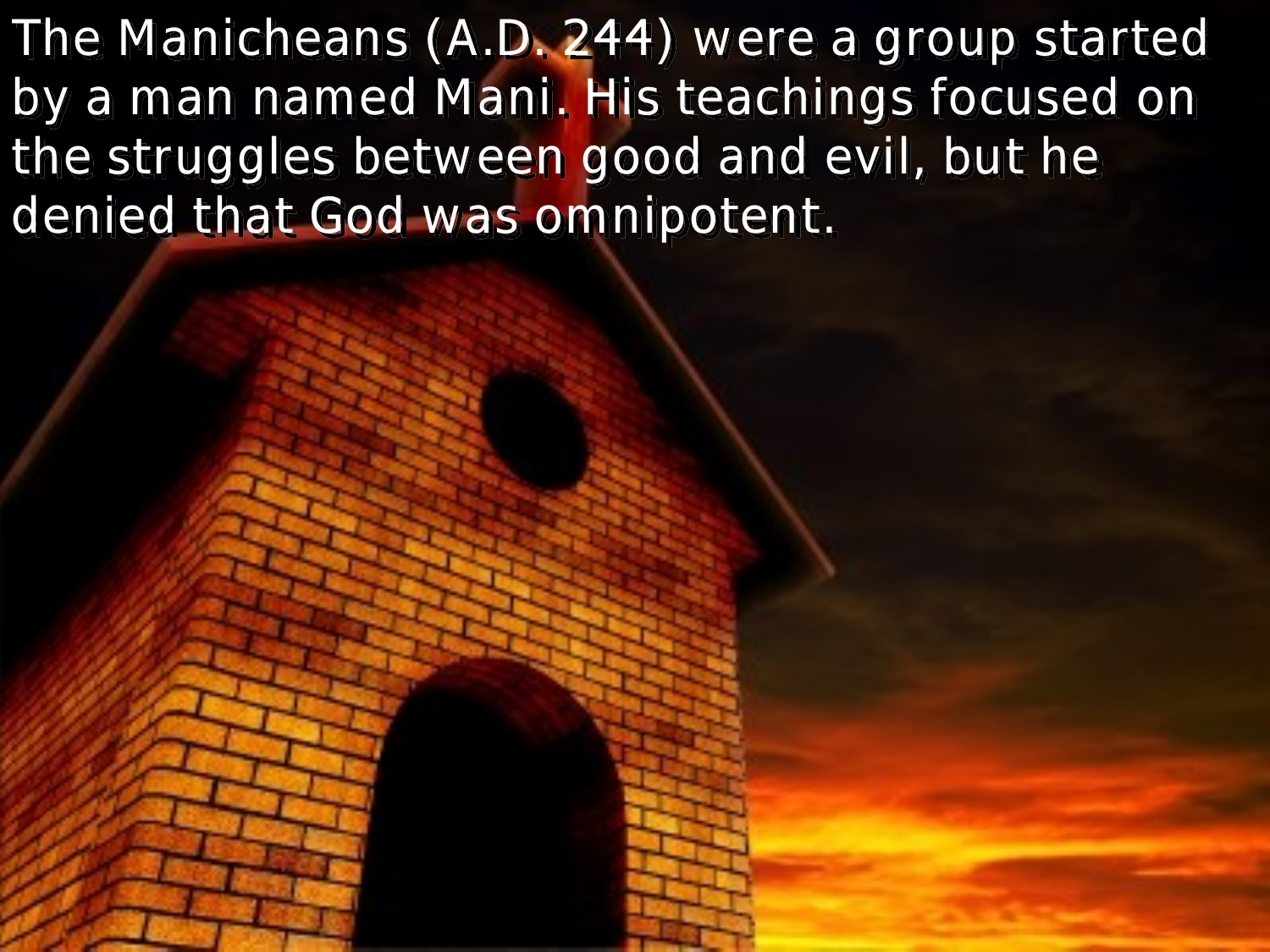

The Manicheans (A.D. 244) were a group started by a man named Mani. His teachings focused on the struggles between good and evil, but he denied that God was omnipotent.